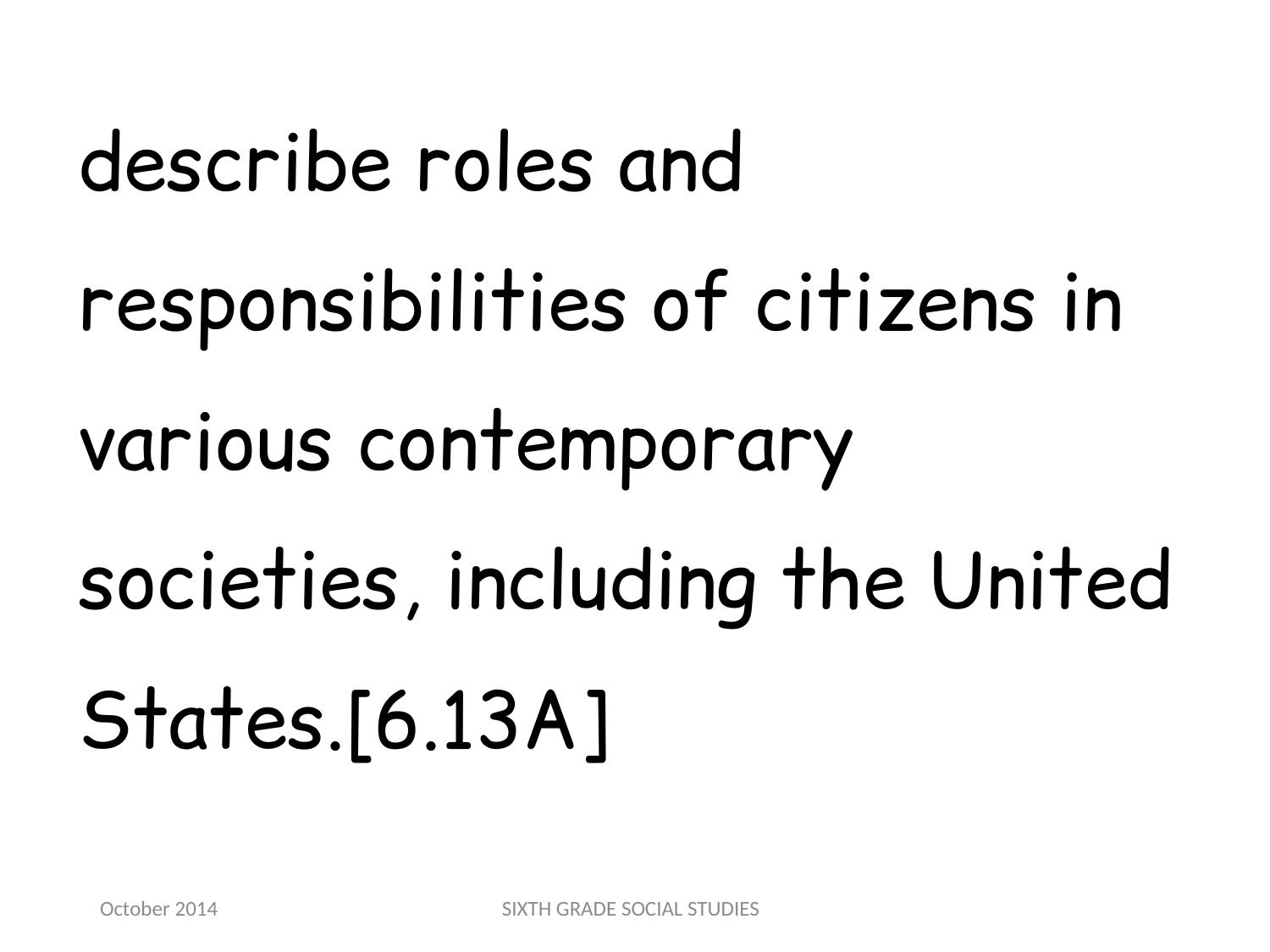

describe roles and responsibilities of citizens in various contemporary societies, including the United States.[6.13A]
October 2014
SIXTH GRADE SOCIAL STUDIES